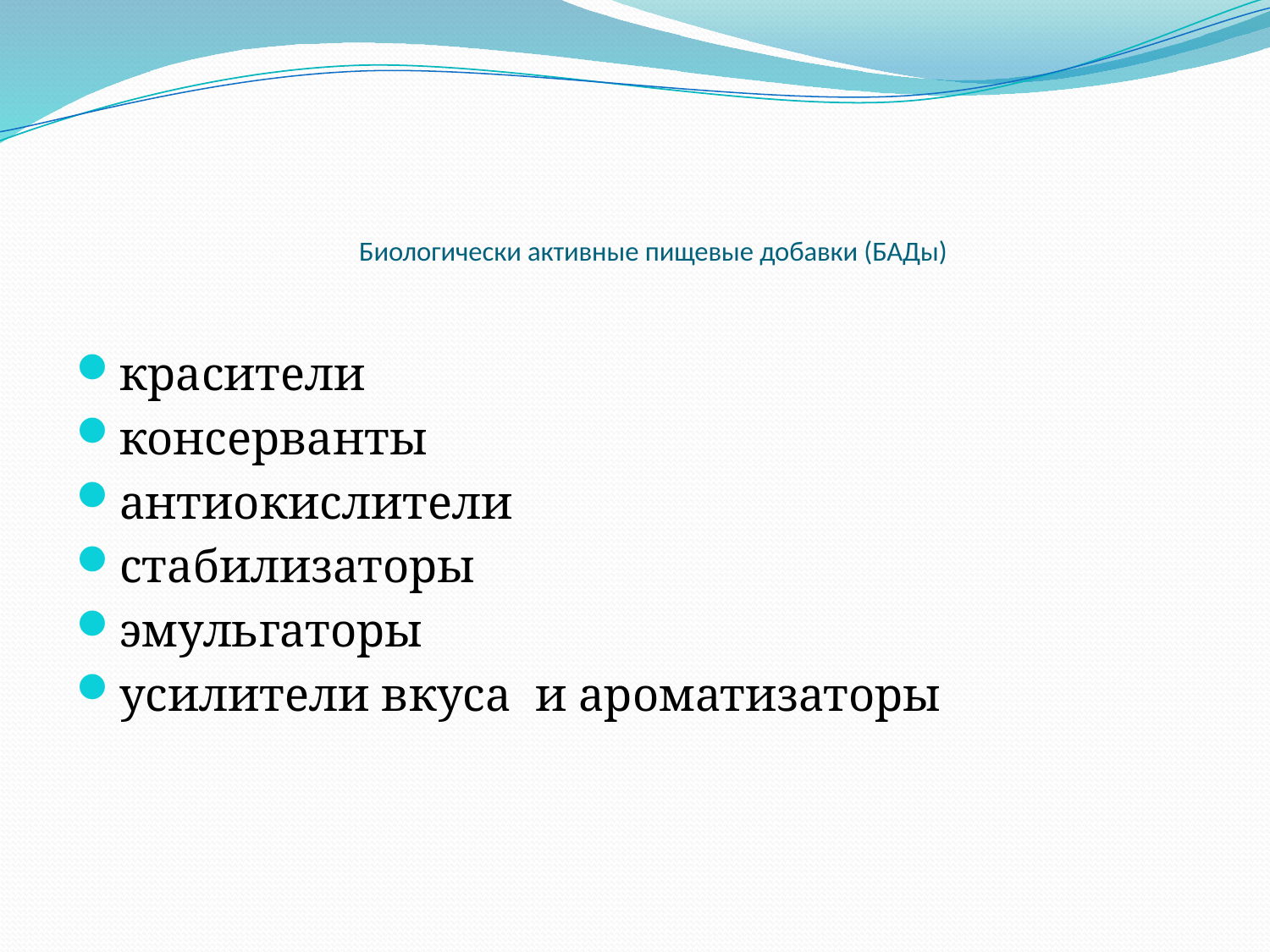

# Биологически активные пищевые добавки (БАДы)
красители
консерванты
антиокислители
стабилизаторы
эмульгаторы
усилители вкуса  и ароматизаторы